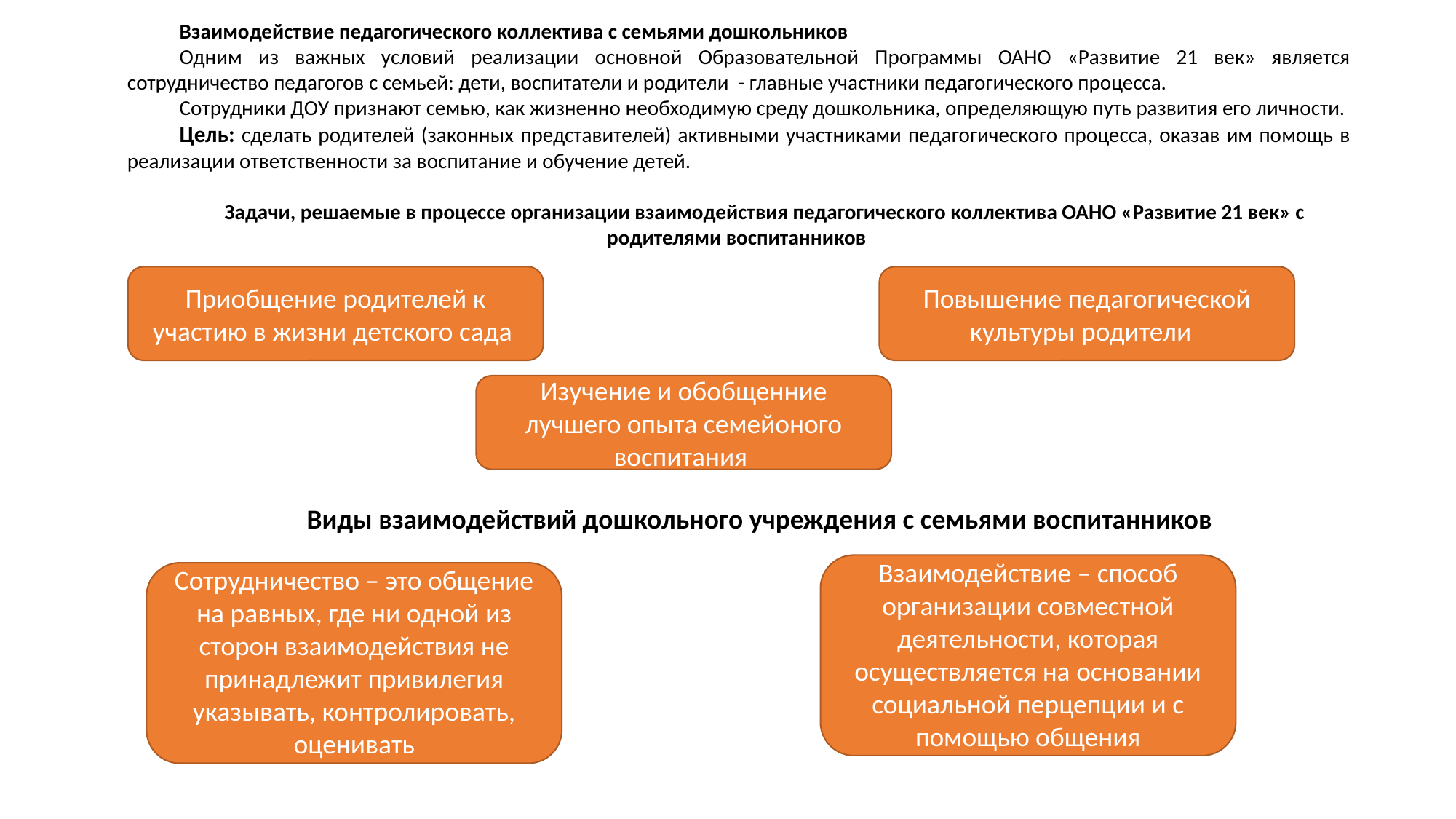

Взаимодействие педагогического коллектива с семьями дошкольников
Одним из важных условий реализации основной Образовательной Программы ОАНО «Развитие 21 век» является сотрудничество педагогов с семьей: дети, воспитатели и родители  - главные участники педагогического процесса.
Сотрудники ДОУ признают семью, как жизненно необходимую среду дошкольника, определяющую путь развития его личности.
Цель: сделать родителей (законных представителей) активными участниками педагогического процесса, оказав им помощь в реализации ответственности за воспитание и обучение детей.

Задачи, решаемые в процессе организации взаимодействия педагогического коллектива ОАНО «Развитие 21 век» с родителями воспитанников

Приобщение родителей к участию в жизни детского сада
Повышение педагогической культуры родители
Изучение и обобщенние лучшего опыта семейоного воспитания
Виды взаимодействий дошкольного учреждения с семьями воспитанников

Взаимодействие – способ организации совместной деятельности, которая осуществляется на основании социальной перцепции и с помощью общения

Сотрудничество – это общение на равных, где ни одной из сторон взаимодействия не принадлежит привилегия указывать, контролировать, оценивать